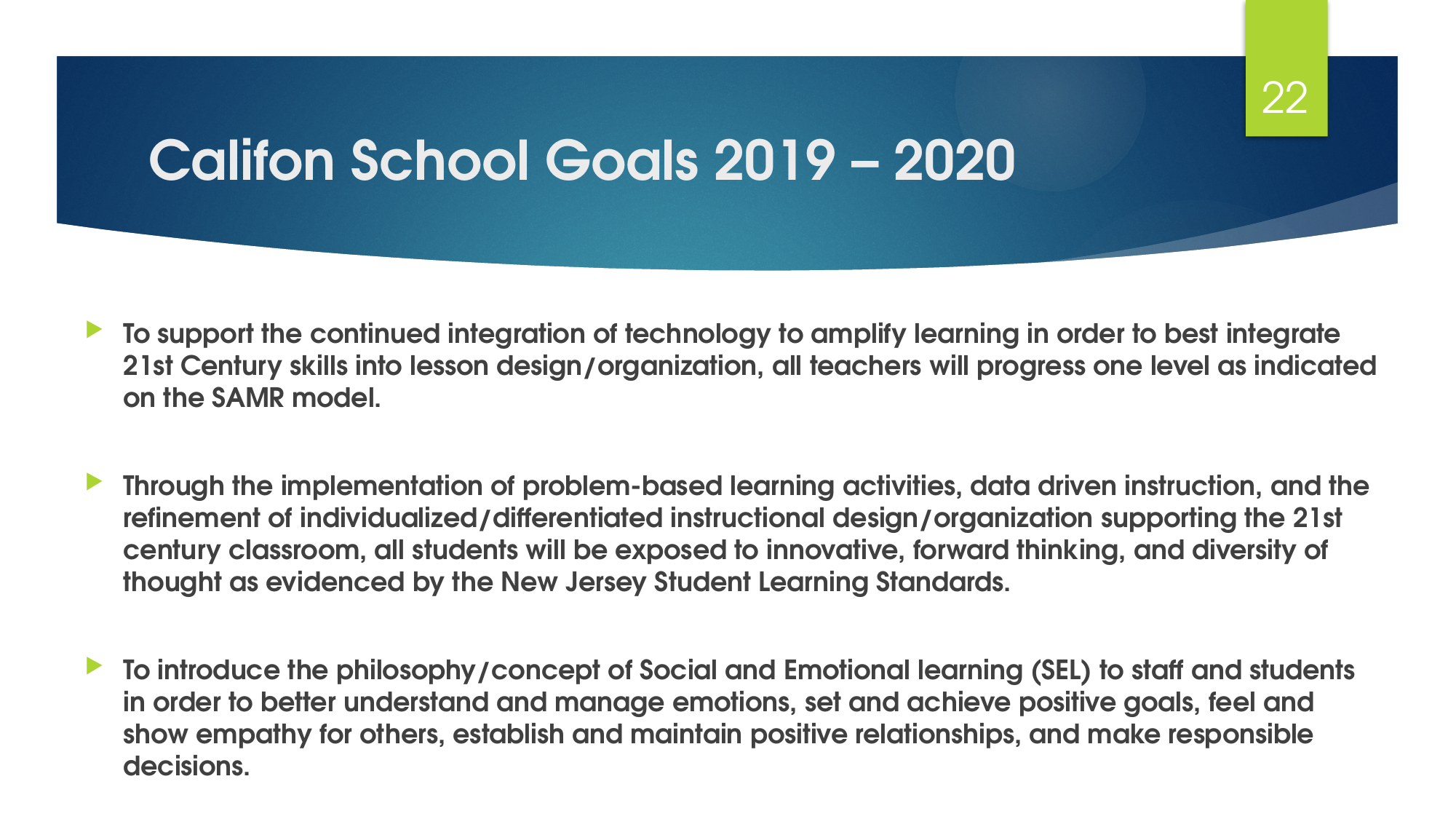

22
# Califon School Goals 2019 – 2020
To support the continued integration of technology to amplify learning in order to best integrate 21st Century skills into lesson design/organization, all teachers will progress one level as indicated on the SAMR model.

Through the implementation of problem-based learning activities, data driven instruction, and the refinement of individualized/differentiated instructional design/organization supporting the 21st century classroom, all students will be exposed to innovative, forward thinking, and diversity of thought as evidenced by the New Jersey Student Learning Standards.

To introduce the philosophy/concept of Social and Emotional learning (SEL) to staff and students in order to better understand and manage emotions, set and achieve positive goals, feel and show empathy for others, establish and maintain positive relationships, and make responsible decisions.